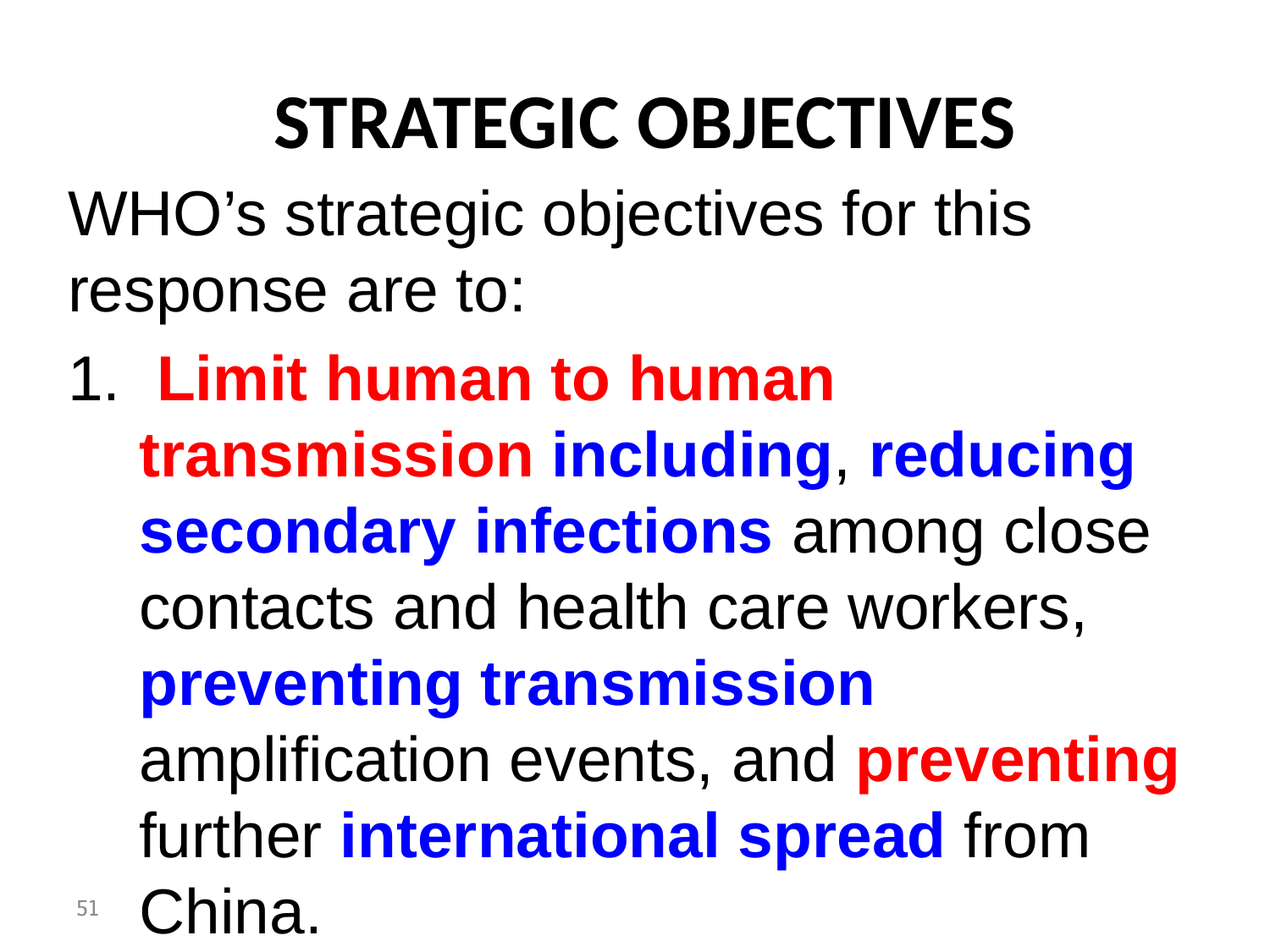

# STRATEGIC OBJECTIVES
WHO’s strategic objectives for this response are to:
 Limit human to human transmission including, reducing secondary infections among close contacts and health care workers, preventing transmission amplification events, and preventing further international spread from China.
 Identify, isolate and care for patients early, including providing optimized care for infected patients; Identify and reduce transmission from the animal source.
51